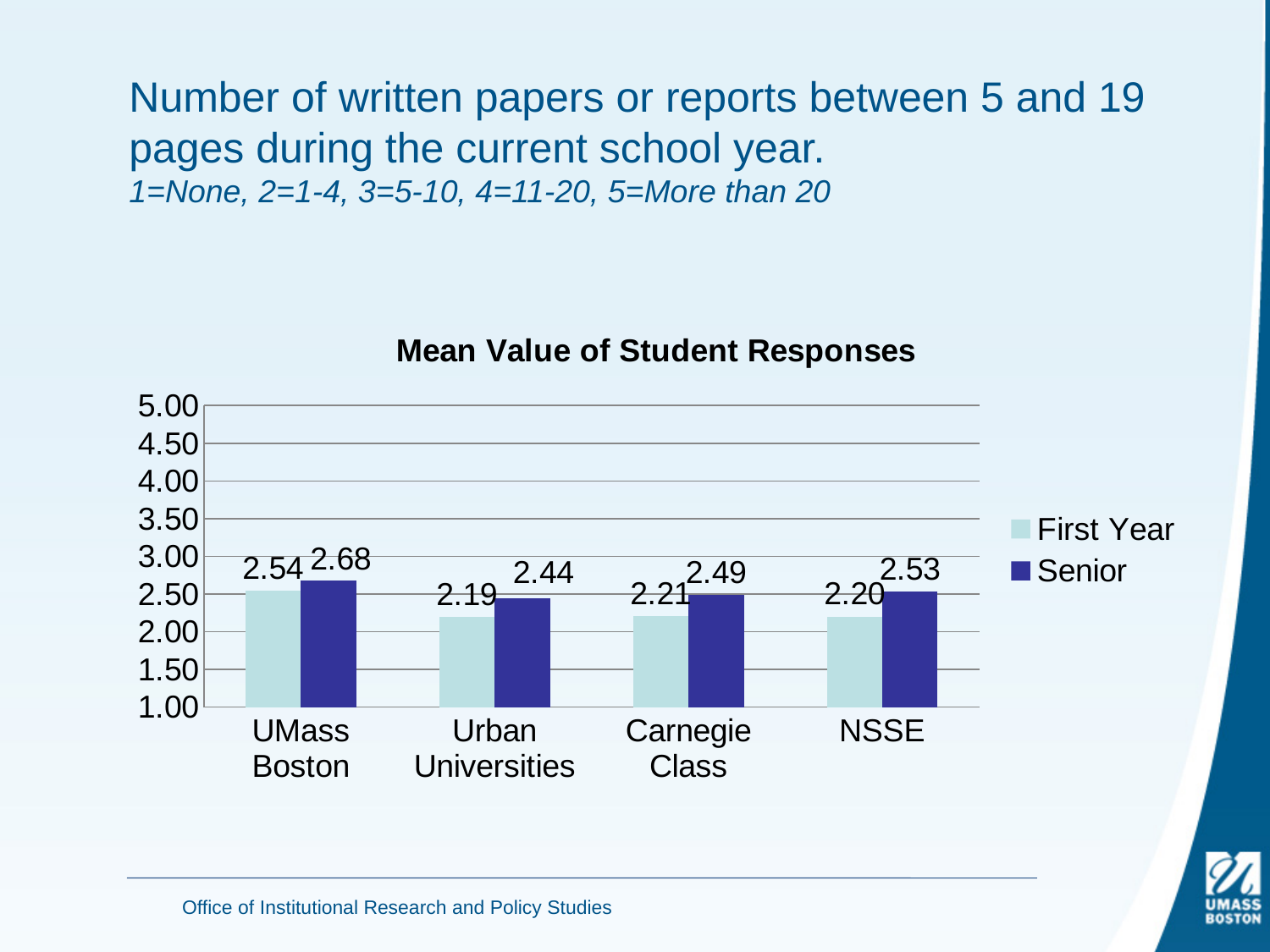

# Number of written papers or reports between 5 and 19 pages during the current school year. 1=None, 2=1-4, 3=5-10, 4=11-20, 5=More than 20

### Chart: Mean Value of Student Responses

| Category | First Year | Senior |
|---|---|---|
| UMass Boston | 2.542959206471762 | 2.6844681518691362 |
| Urban Universities | 2.192068419340687 | 2.442468879684247 |
| Carnegie Class | 2.2086767451327725 | 2.486426459272077 |
| NSSE | 2.201103579246908 | 2.5348919666619913 |
Office of Institutional Research and Policy Studies